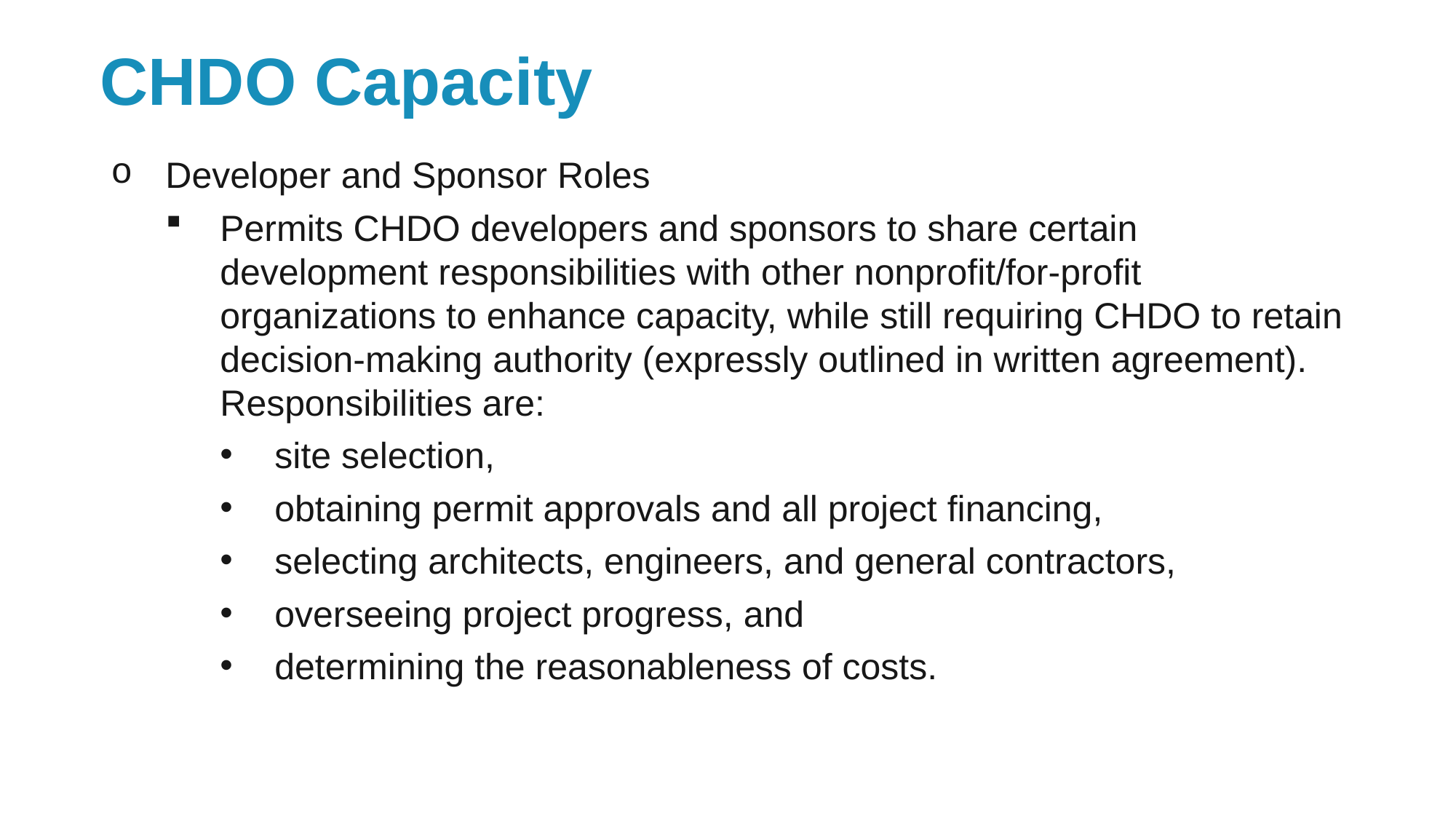

# CHDO Capacity
Developer and Sponsor Roles
Permits CHDO developers and sponsors to share certain development responsibilities with other nonprofit/for-profit organizations to enhance capacity, while still requiring CHDO to retain decision-making authority (expressly outlined in written agreement). Responsibilities are:
site selection,
obtaining permit approvals and all project financing,
selecting architects, engineers, and general contractors,
overseeing project progress, and
determining the reasonableness of costs.